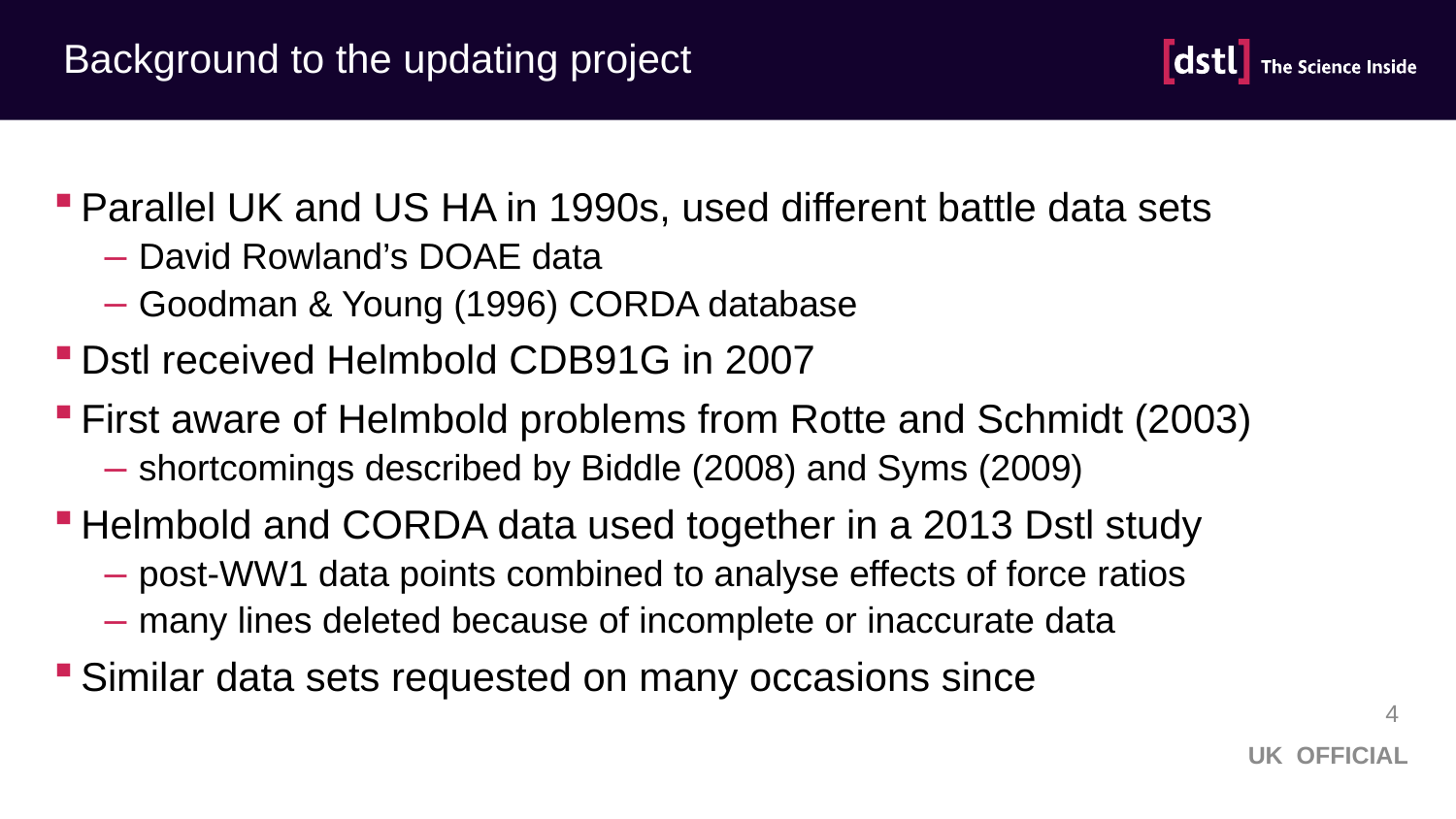

# Background to the updating project
Parallel UK and US HA in 1990s, used different battle data sets
David Rowland’s DOAE data
Goodman & Young (1996) CORDA database
Dstl received Helmbold CDB91G in 2007
First aware of Helmbold problems from Rotte and Schmidt (2003)
shortcomings described by Biddle (2008) and Syms (2009)
Helmbold and CORDA data used together in a 2013 Dstl study
post-WW1 data points combined to analyse effects of force ratios
many lines deleted because of incomplete or inaccurate data
Similar data sets requested on many occasions since

4
UK  OFFICIAL